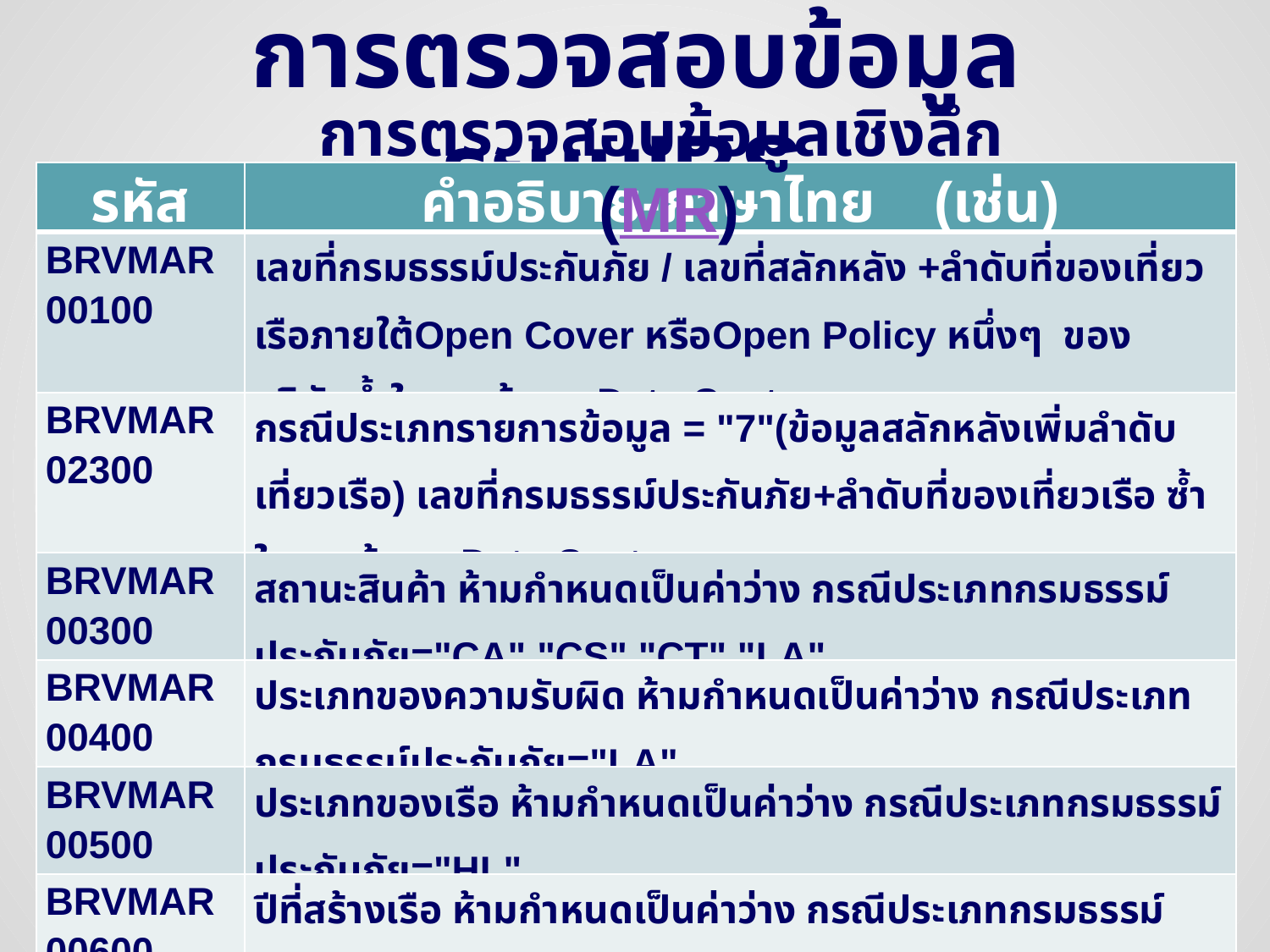

การตรวจสอบข้อมูล ระบบIBS.
การตรวจสอบข้อมูลเชิงลึก (MR)
| รหัส | คำอธิบาย-ภาษาไทย (เช่น) |
| --- | --- |
| BRVMAR00100 | เลขที่กรมธรรม์ประกันภัย / เลขที่สลักหลัง +ลำดับที่ของเที่ยวเรือภายใต้Open Cover หรือOpen Policy หนึ่งๆ ของบริษัทซ้ำในฐานข้อมูล Data Center |
| BRVMAR02300 | กรณีประเภทรายการข้อมูล = "7"(ข้อมูลสลักหลังเพิ่มลำดับเที่ยวเรือ) เลขที่กรมธรรม์ประกันภัย+ลำดับที่ของเที่ยวเรือ ซ้ำในฐานข้อมูล Data Center |
| BRVMAR00300 | สถานะสินค้า ห้ามกำหนดเป็นค่าว่าง กรณีประเภทกรมธรรม์ประกันภัย="CA","CS","CT","LA" |
| BRVMAR00400 | ประเภทของความรับผิด ห้ามกำหนดเป็นค่าว่าง กรณีประเภทกรมธรรม์ประกันภัย="LA" |
| BRVMAR00500 | ประเภทของเรือ ห้ามกำหนดเป็นค่าว่าง กรณีประเภทกรมธรรม์ประกันภัย="HL" |
| BRVMAR00600 | ปีที่สร้างเรือ ห้ามกำหนดเป็นค่าว่าง กรณีประเภทกรมธรรม์ประกันภัย="HL" |
| BRVMAR00700 | ประเภทสินค้า ห้ามกำหนดเป็นค่าว่างกรณีประเภทกรมธรรม์ประกันภัย="CA","CS","CT" |
| BRVMAR00800 | ลักษณะของบรรจุภัณฑ์ ห้ามกำหนดเป็นค่าว่าง กรณีประเภทงาน="CA","CS" |
| BRVMAR00900 | ประเทศต้นทาง ห้ามกำหนดเป็นค่าว่าง กรณีสถานะสินค้า="I","E","L","O" |